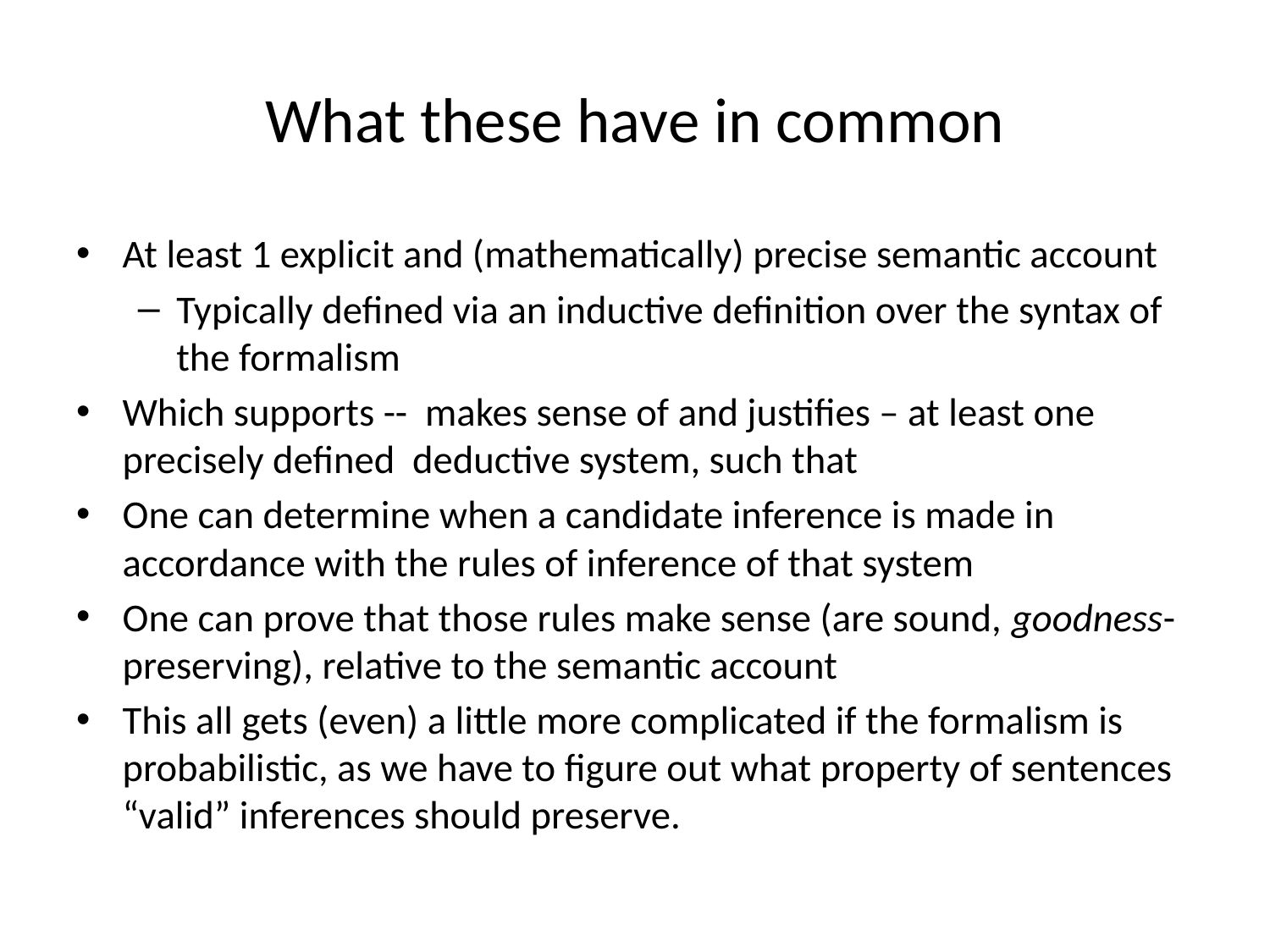

# What these have in common
At least 1 explicit and (mathematically) precise semantic account
Typically defined via an inductive definition over the syntax of the formalism
Which supports --  makes sense of and justifies – at least one precisely defined  deductive system, such that
One can determine when a candidate inference is made in accordance with the rules of inference of that system
One can prove that those rules make sense (are sound, goodness-preserving), relative to the semantic account
This all gets (even) a little more complicated if the formalism is probabilistic, as we have to figure out what property of sentences “valid” inferences should preserve.